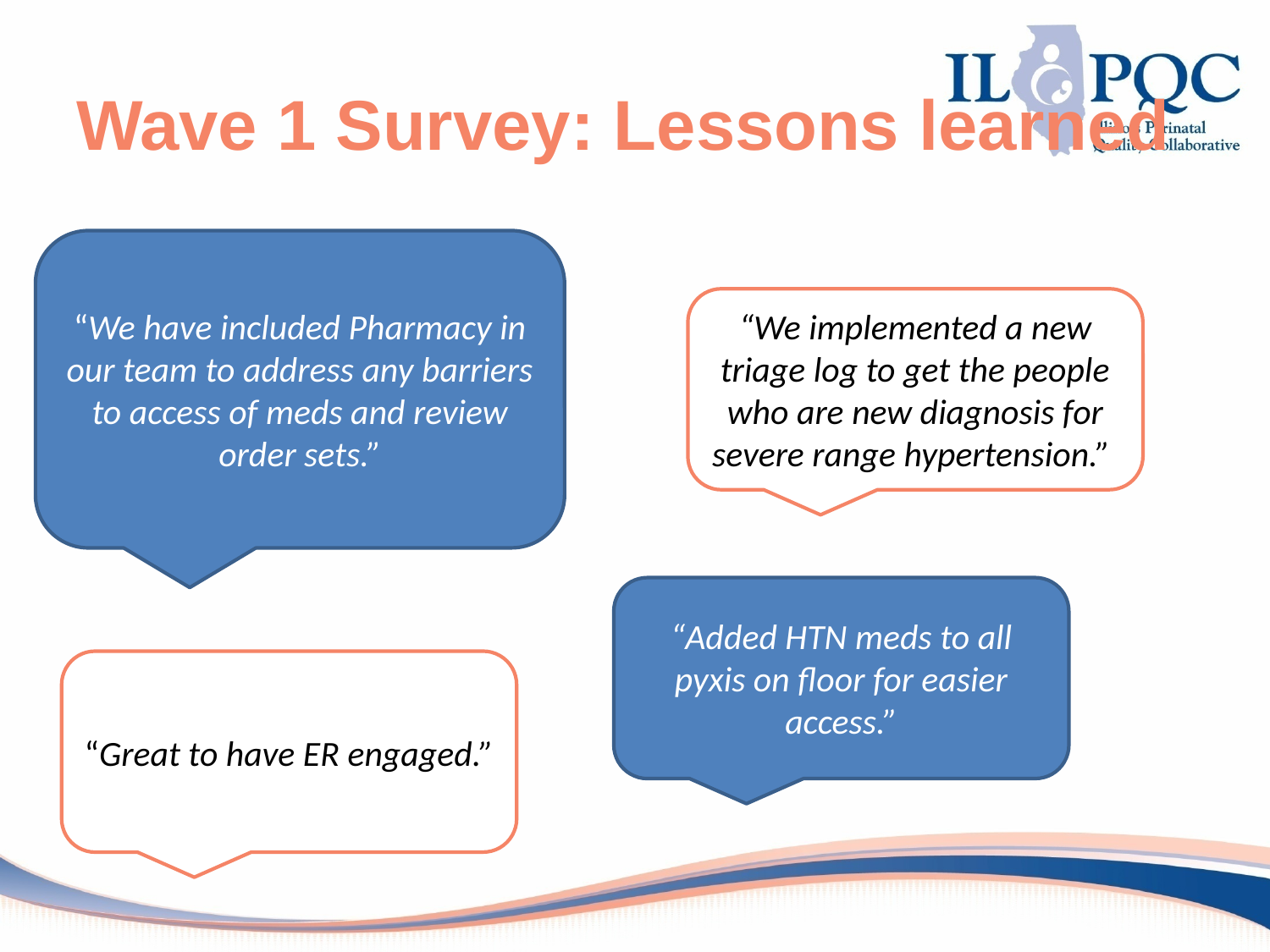

# Wave 1 Survey: Lessons learned
“We have included Pharmacy in our team to address any barriers to access of meds and review order sets.”
“We implemented a new triage log to get the people who are new diagnosis for severe range hypertension.”
“Added HTN meds to all pyxis on floor for easier access.”
“Great to have ER engaged.”